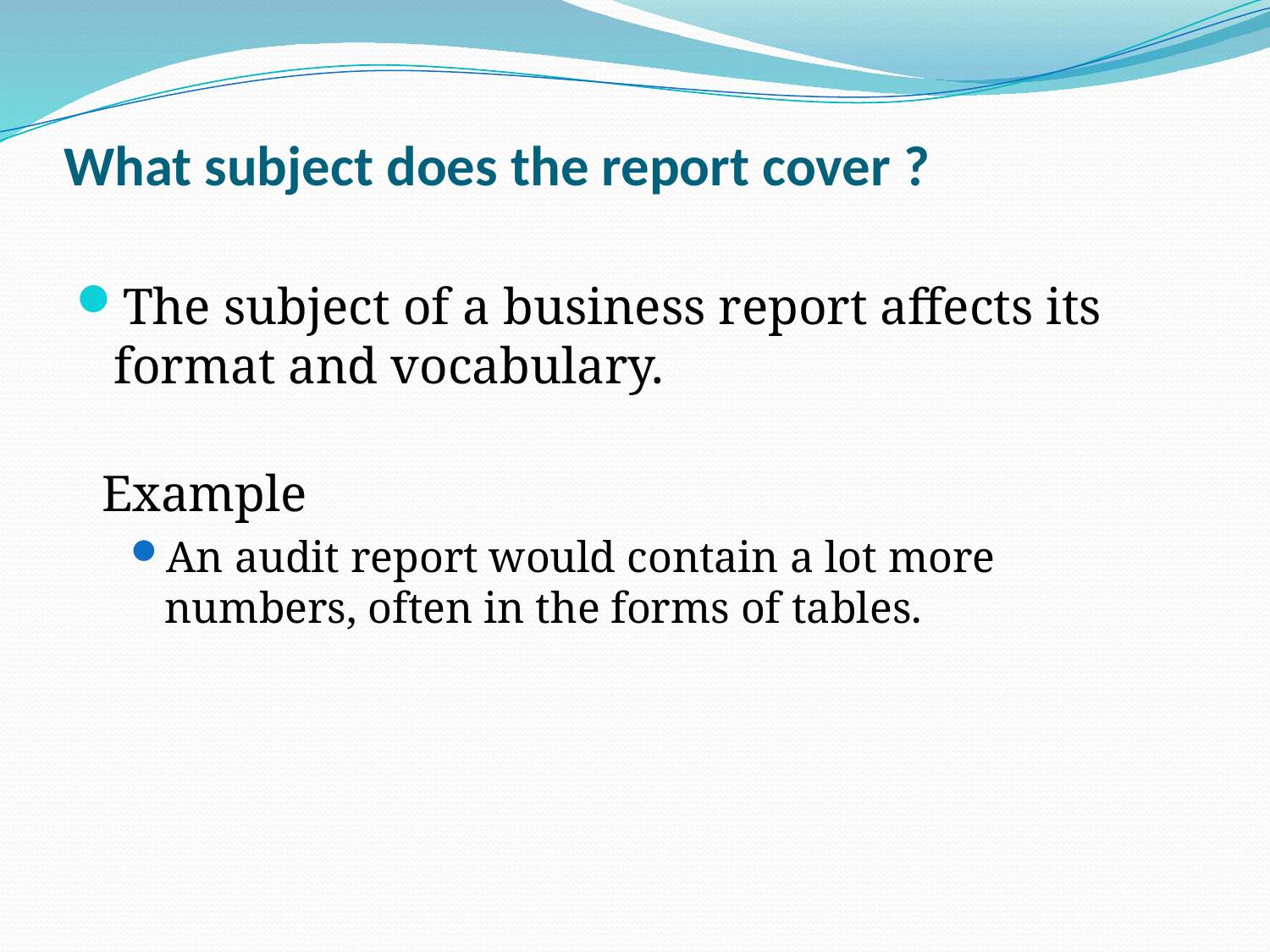

# What subject does the report cover ?
The subject of a business report affects its format and vocabulary.

  Example
An audit report would contain a lot more numbers, often in the forms of tables.